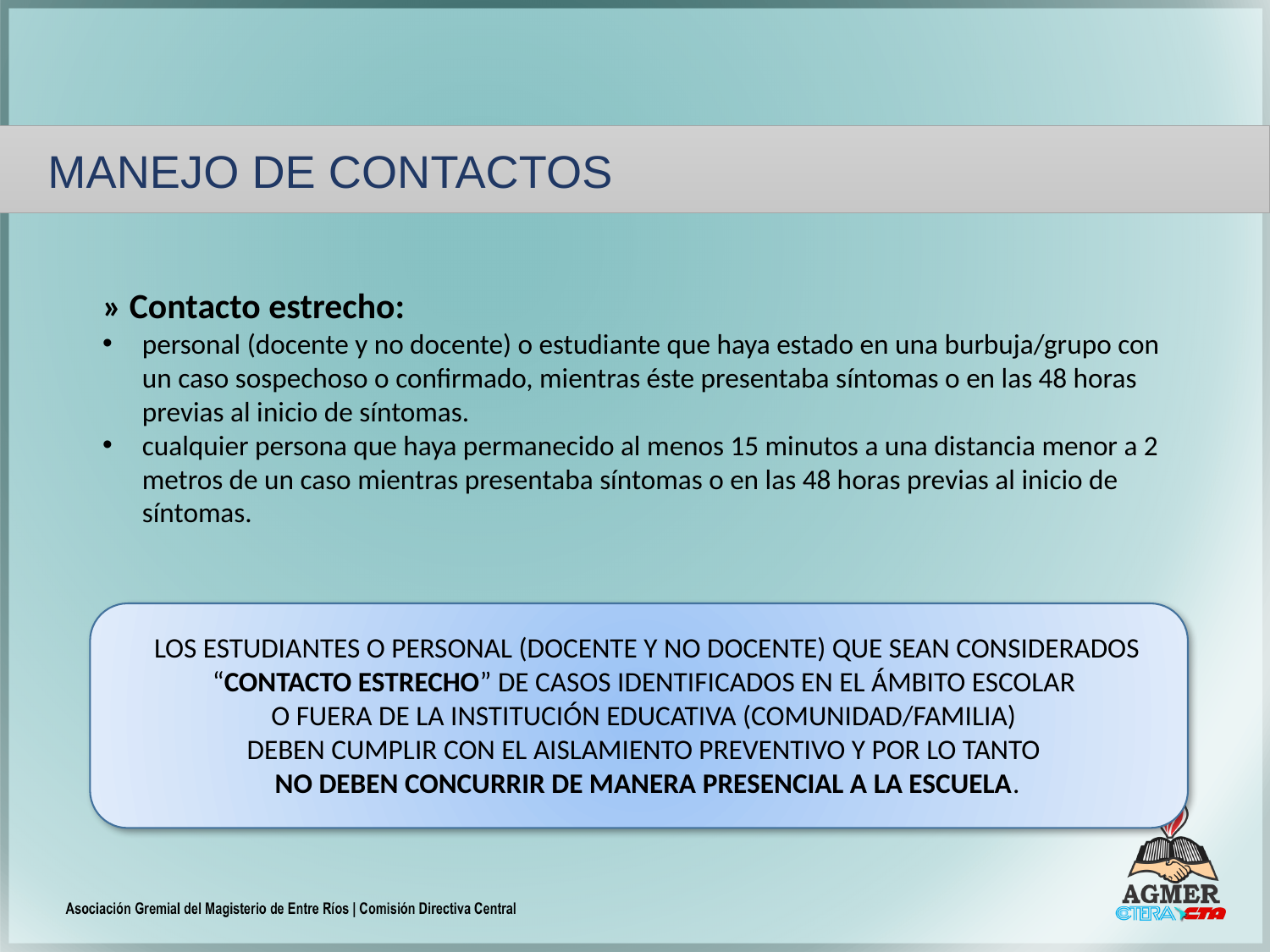

MANEJO DE CONTACTOS
» Contacto estrecho:
personal (docente y no docente) o estudiante que haya estado en una burbuja/grupo con un caso sospechoso o confirmado, mientras éste presentaba síntomas o en las 48 horas previas al inicio de síntomas.
cualquier persona que haya permanecido al menos 15 minutos a una distancia menor a 2 metros de un caso mientras presentaba síntomas o en las 48 horas previas al inicio de síntomas.

LOS ESTUDIANTES O PERSONAL (DOCENTE Y NO DOCENTE) QUE SEAN CONSIDERADOS “CONTACTO ESTRECHO” DE CASOS IDENTIFICADOS EN EL ÁMBITO ESCOLAR
O FUERA DE LA INSTITUCIÓN EDUCATIVA (COMUNIDAD/FAMILIA)
DEBEN CUMPLIR CON EL AISLAMIENTO PREVENTIVO Y POR LO TANTO
NO DEBEN CONCURRIR DE MANERA PRESENCIAL A LA ESCUELA.